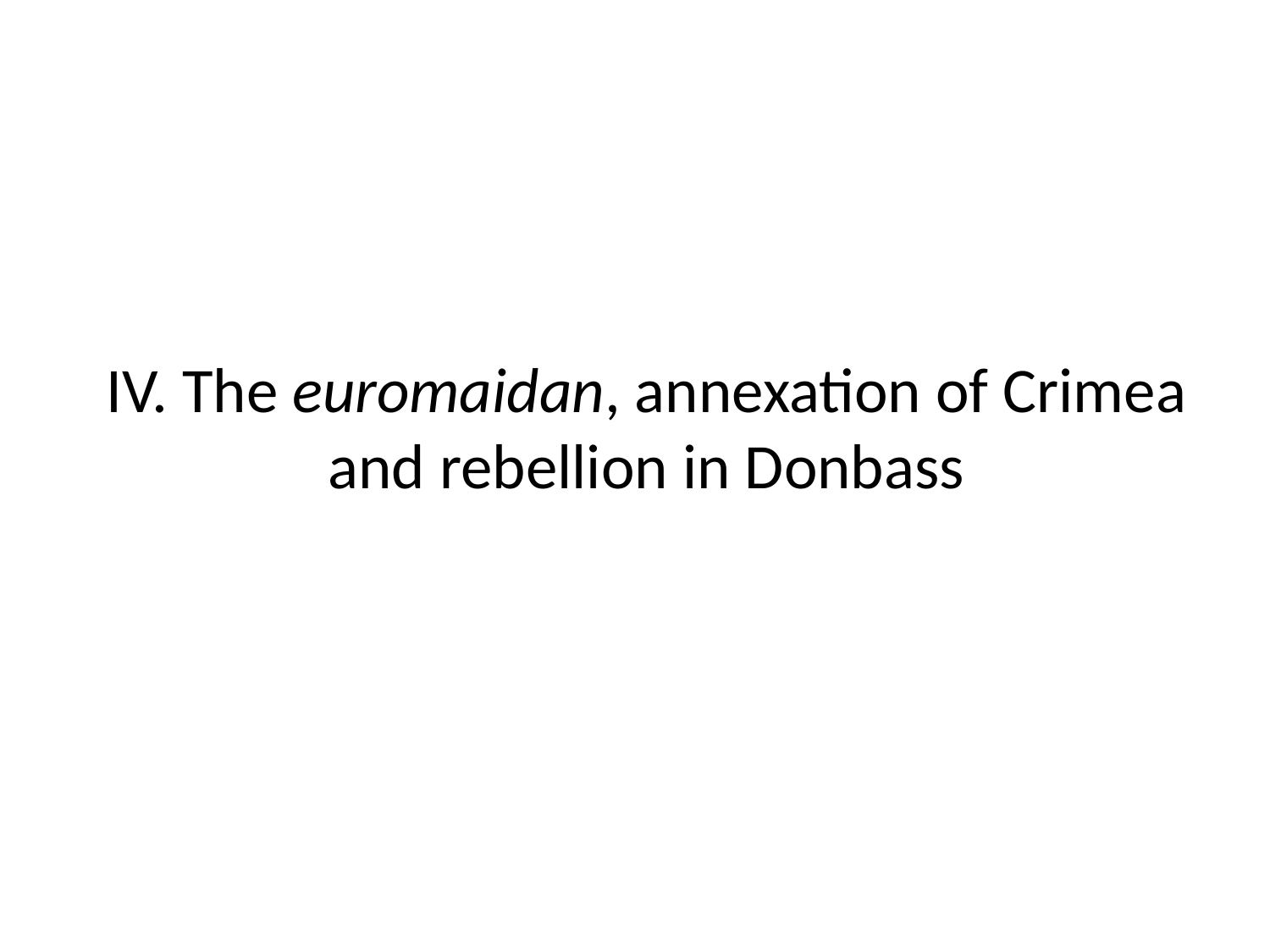

# IV. The euromaidan, annexation of Crimea and rebellion in Donbass